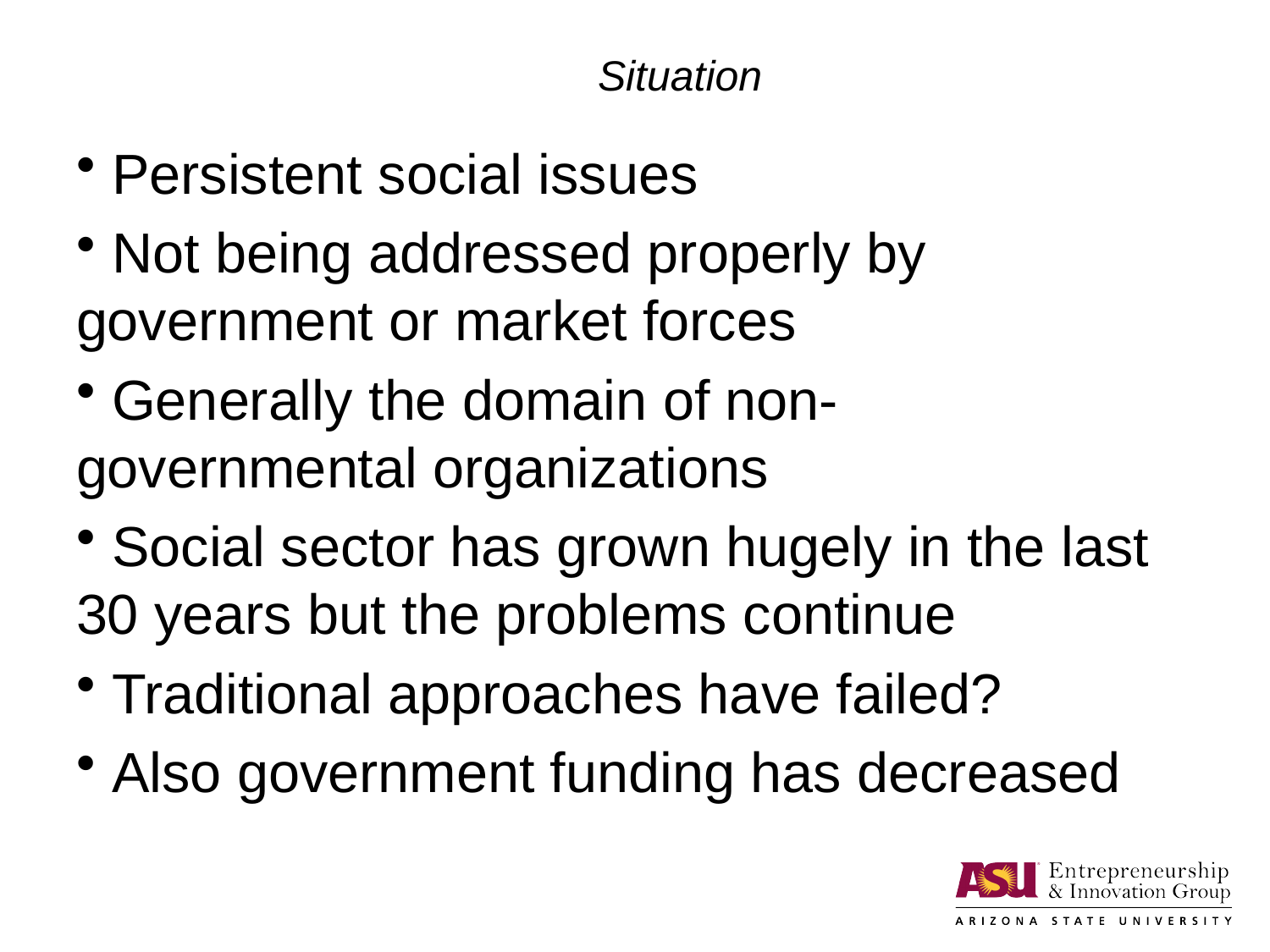

# Situation
 Persistent social issues
 Not being addressed properly by government or market forces
 Generally the domain of non-governmental organizations
 Social sector has grown hugely in the last 30 years but the problems continue
 Traditional approaches have failed?
 Also government funding has decreased